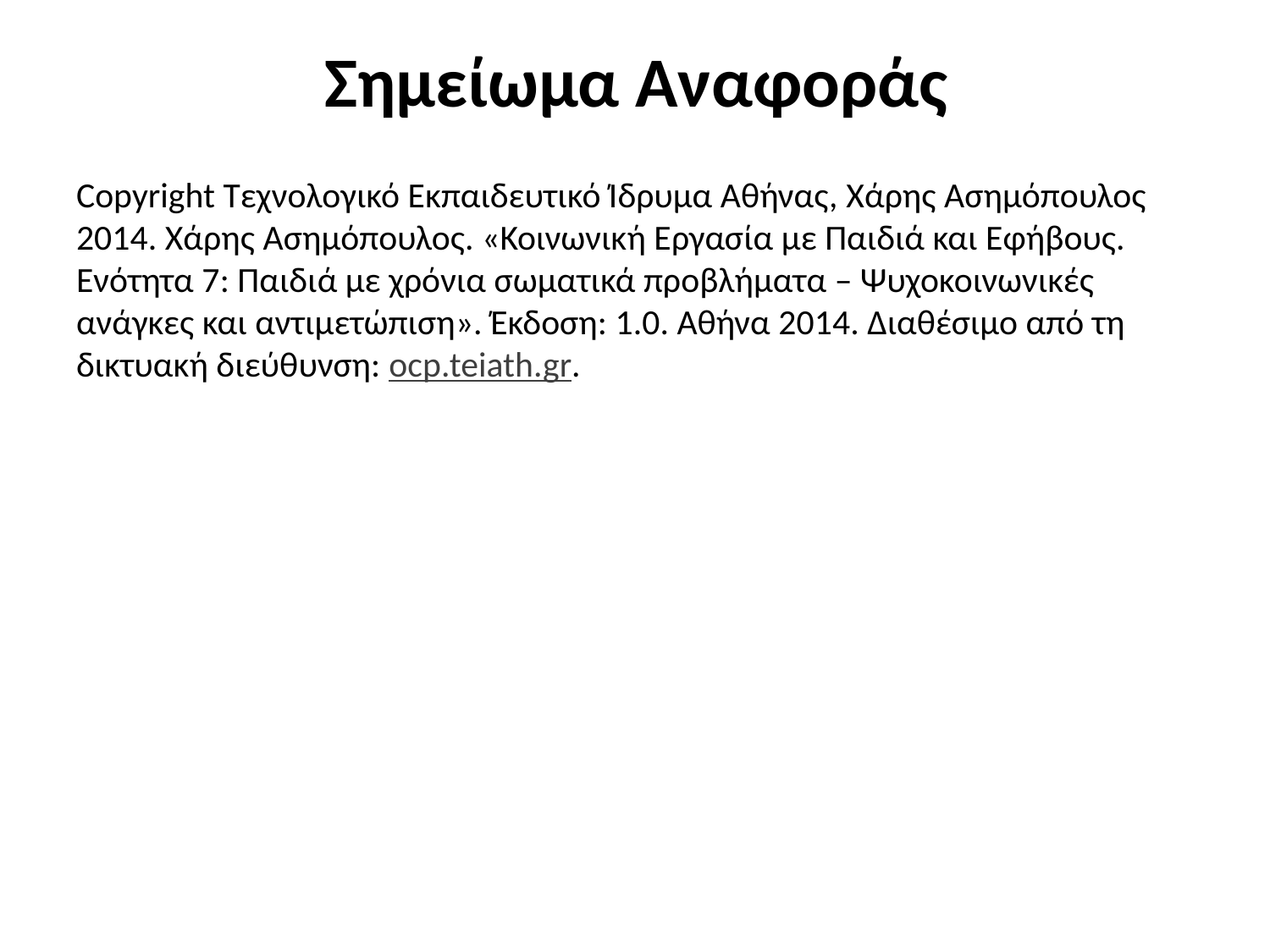

# Σημείωμα Αναφοράς
Copyright Τεχνολογικό Εκπαιδευτικό Ίδρυμα Αθήνας, Χάρης Ασημόπουλος 2014. Χάρης Ασημόπουλος. «Κοινωνική Εργασία με Παιδιά και Εφήβους. Ενότητα 7: Παιδιά με χρόνια σωματικά προβλήματα – Ψυχοκοινωνικές ανάγκες και αντιμετώπιση». Έκδοση: 1.0. Αθήνα 2014. Διαθέσιμο από τη δικτυακή διεύθυνση: ocp.teiath.gr.